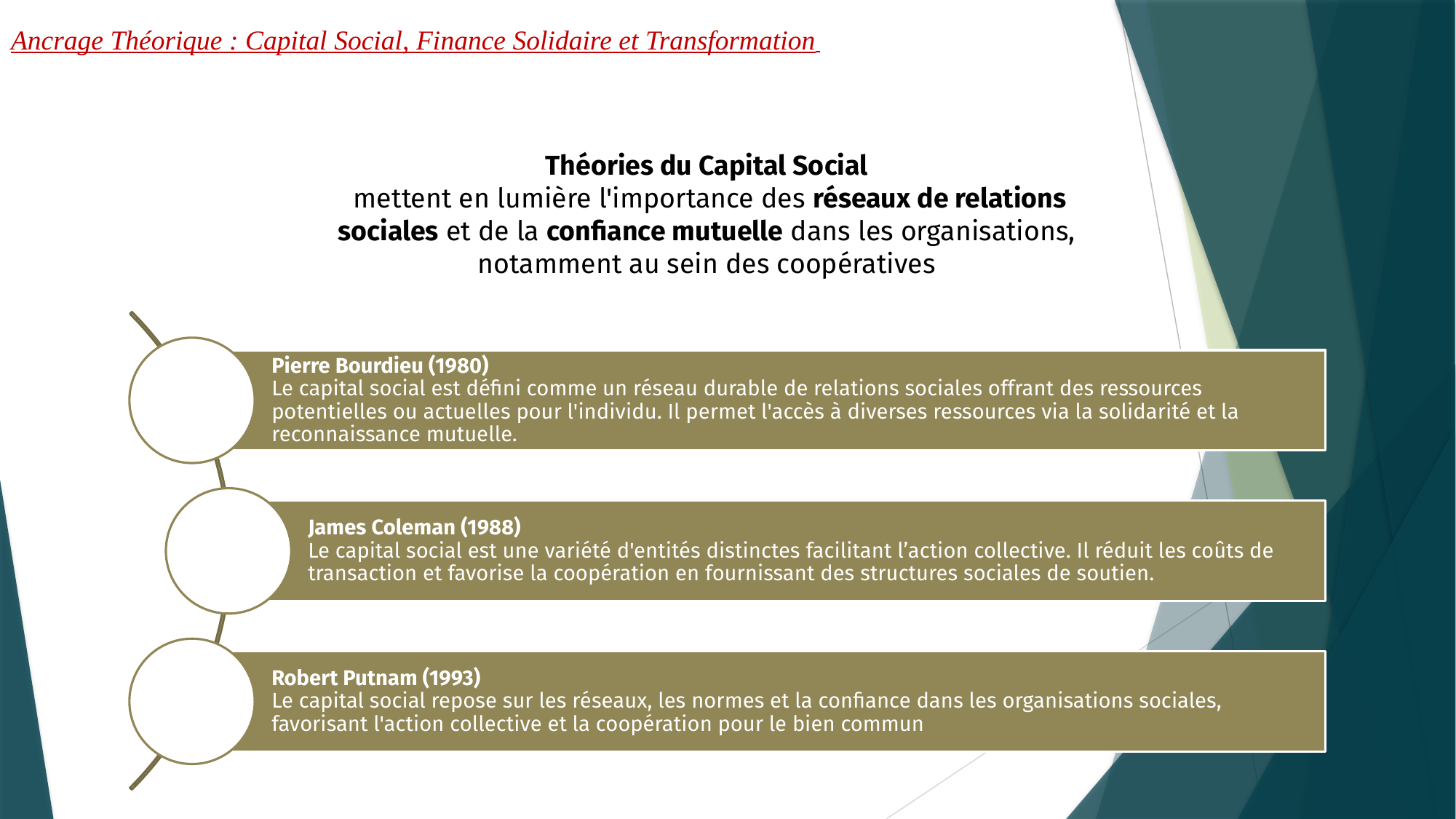

# Ancrage Théorique : Capital Social, Finance Solidaire et Transformation
Théories du Capital Social
 mettent en lumière l'importance des réseaux de relations sociales et de la confiance mutuelle dans les organisations, notamment au sein des coopératives

Pierre Bourdieu (1980)
Le capital social est défini comme un réseau durable de relations sociales offrant des ressources potentielles ou actuelles pour l'individu. Il permet l'accès à diverses ressources via la solidarité et la reconnaissance mutuelle.
James Coleman (1988)
Le capital social est une variété d'entités distinctes facilitant l’action collective. Il réduit les coûts de transaction et favorise la coopération en fournissant des structures sociales de soutien.
Robert Putnam (1993)
Le capital social repose sur les réseaux, les normes et la confiance dans les organisations sociales, favorisant l'action collective et la coopération pour le bien commun